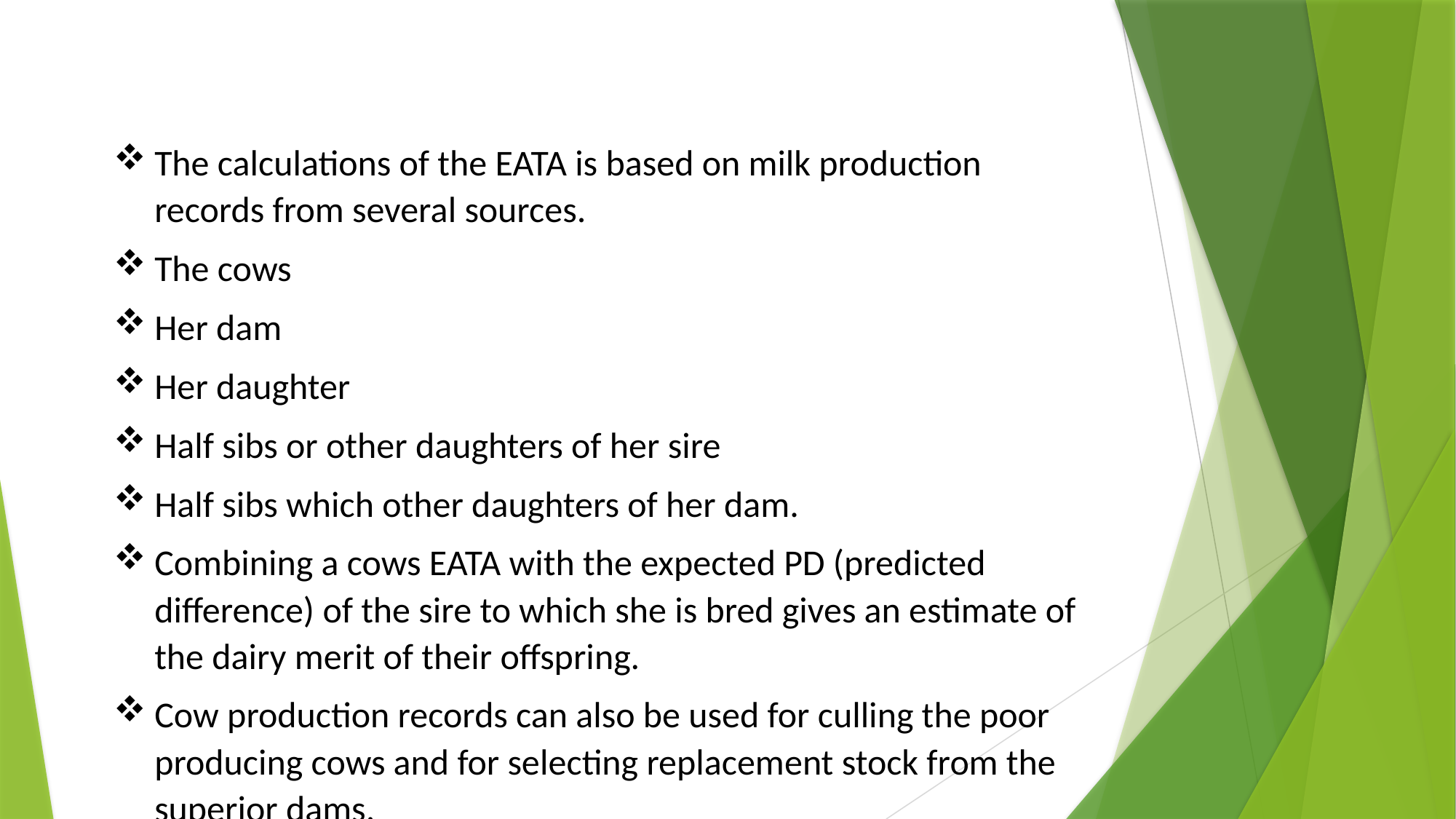

The calculations of the EATA is based on milk production records from several sources.
The cows
Her dam
Her daughter
Half sibs or other daughters of her sire
Half sibs which other daughters of her dam.
Combining a cows EATA with the expected PD (predicted difference) of the sire to which she is bred gives an estimate of the dairy merit of their offspring.
Cow production records can also be used for culling the poor producing cows and for selecting replacement stock from the superior dams.